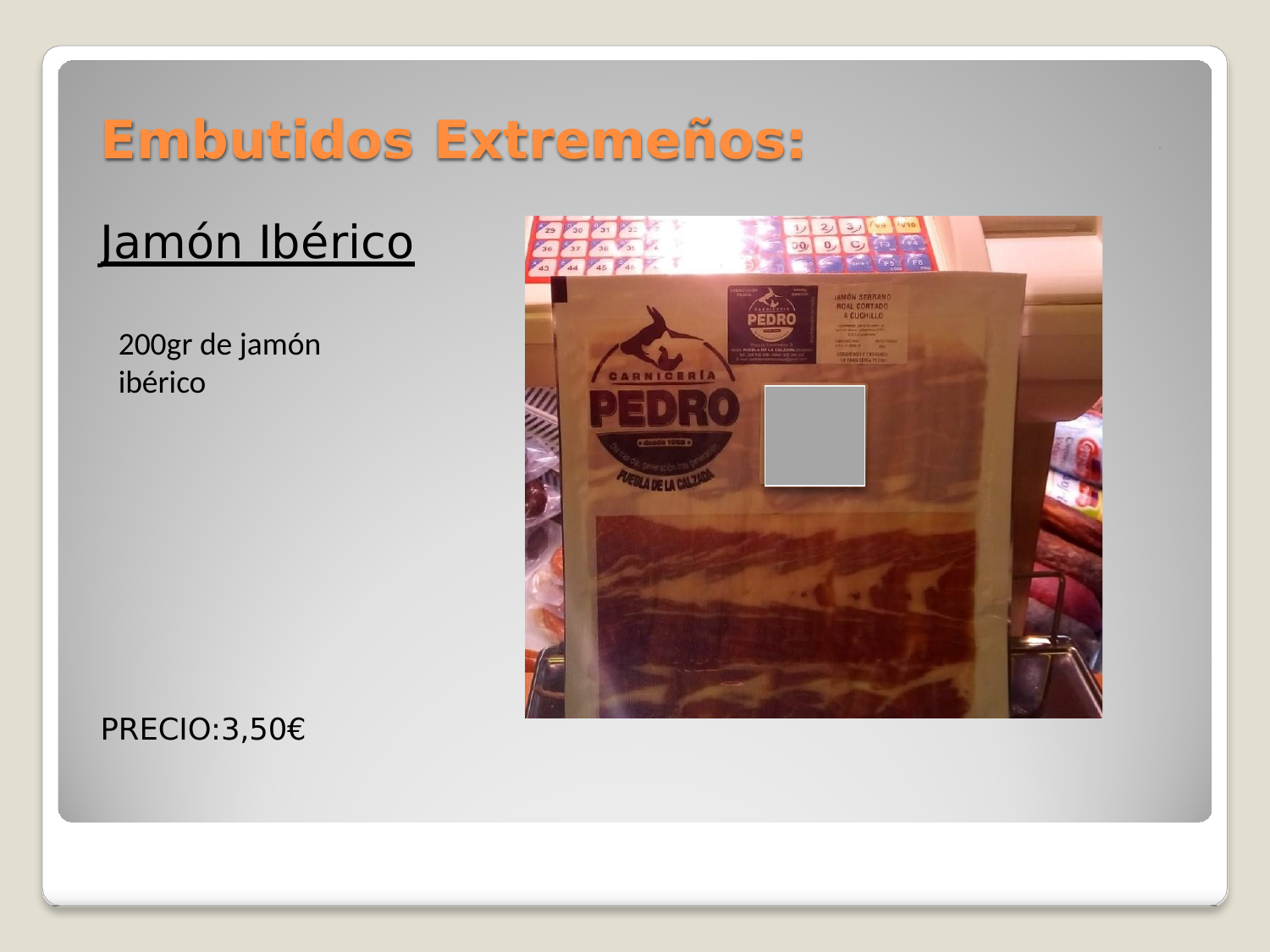

# Embutidos Extremeños:

-
Jamón Ibérico

200gr de jamón ibérico

PRECIO:3,50€